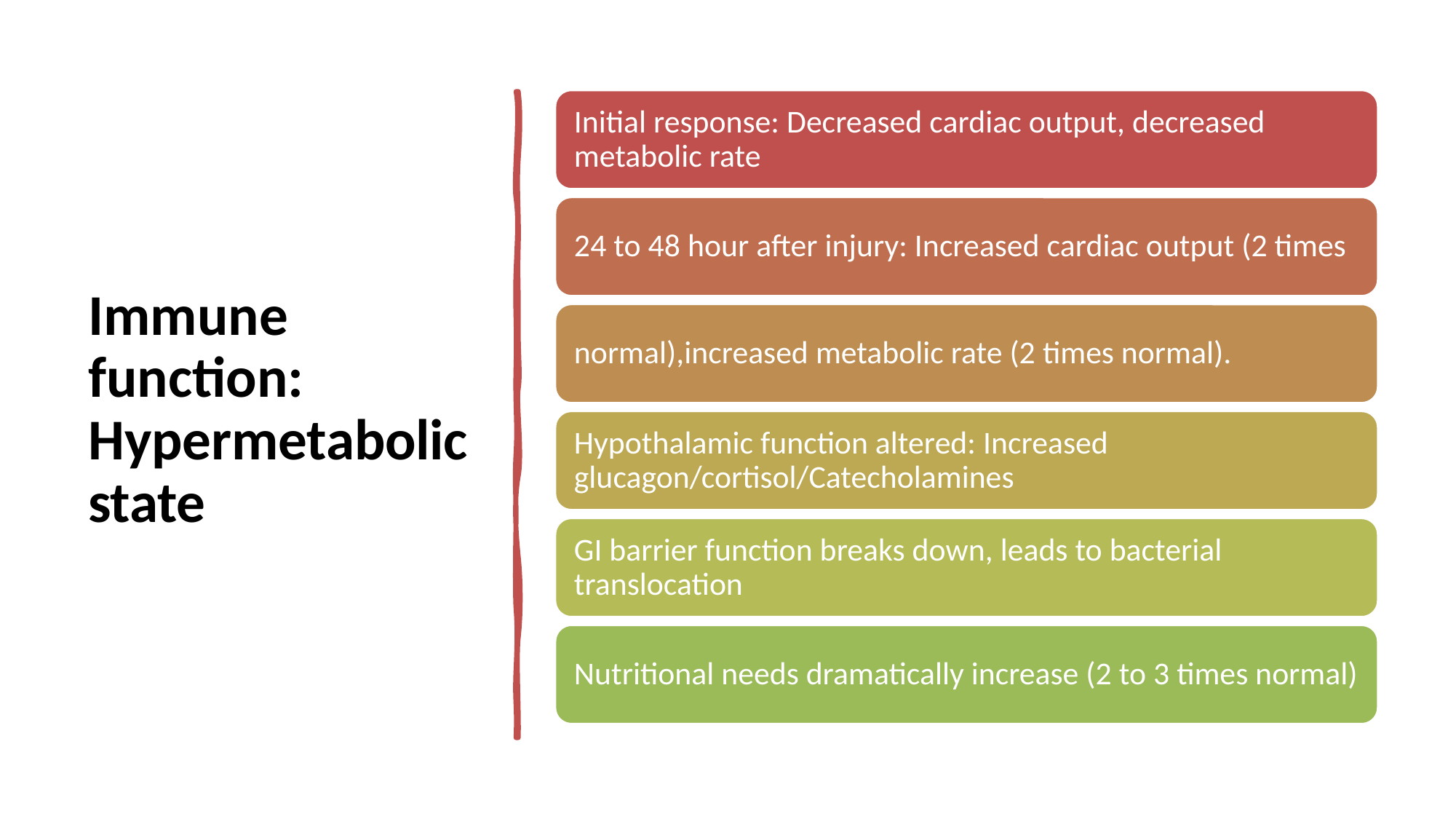

Initial response: Decreased cardiac output, decreased metabolic rate
24 to 48 hour after injury: Increased cardiac output (2 times
normal),increased metabolic rate (2 times normal).
Hypothalamic function altered: Increased glucagon/cortisol/Catecholamines
GI barrier function breaks down, leads to bacterial translocation
Nutritional needs dramatically increase (2 to 3 times normal)
# Immune function: Hypermetabolic state